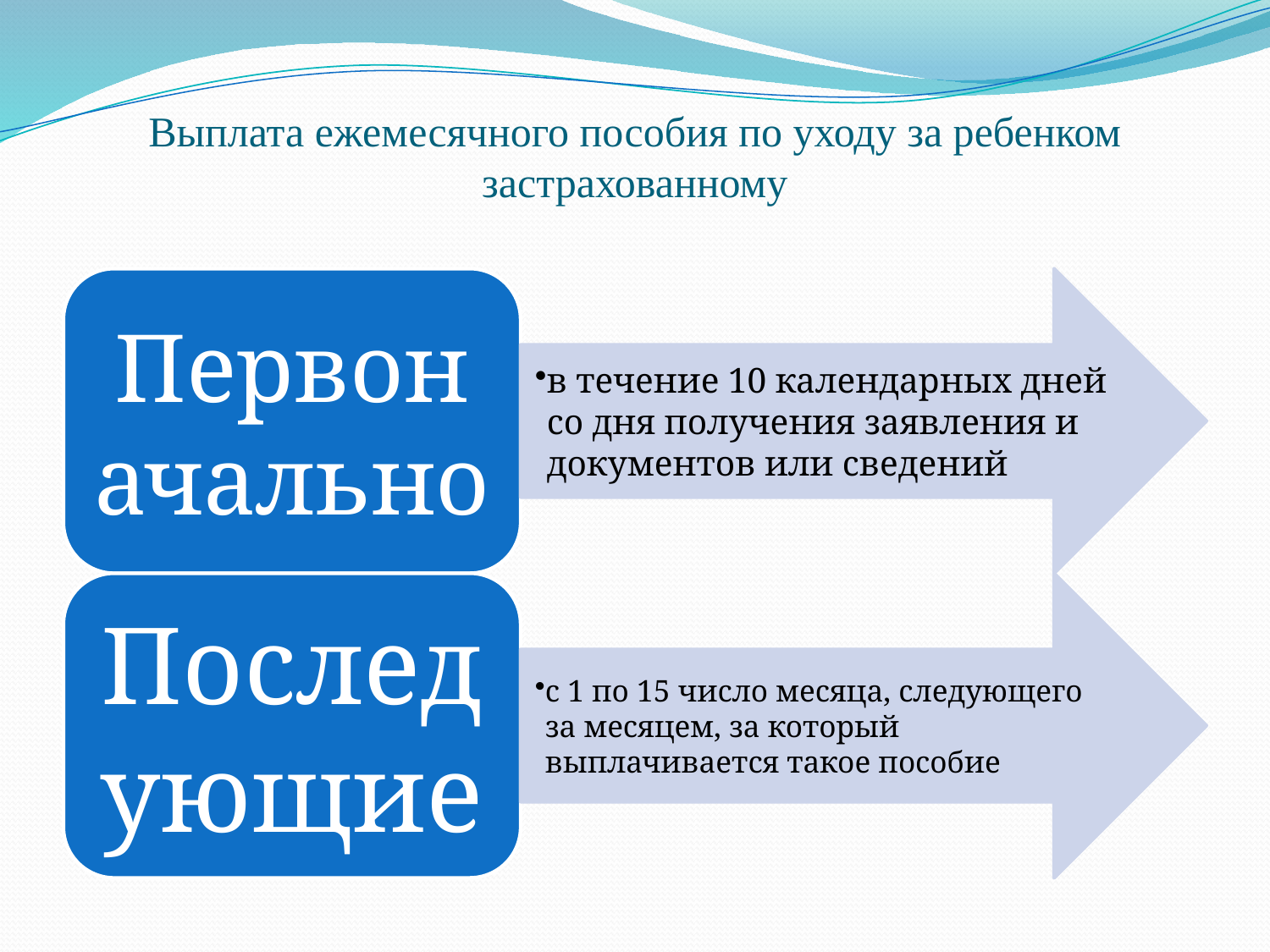

# Выплата ежемесячного пособия по уходу за ребенком застрахованному
Первоначально
в течение 10 календарных дней со дня получения заявления и документов или сведений
Последующие
с 1 по 15 число месяца, следующего за месяцем, за который выплачивается такое пособие